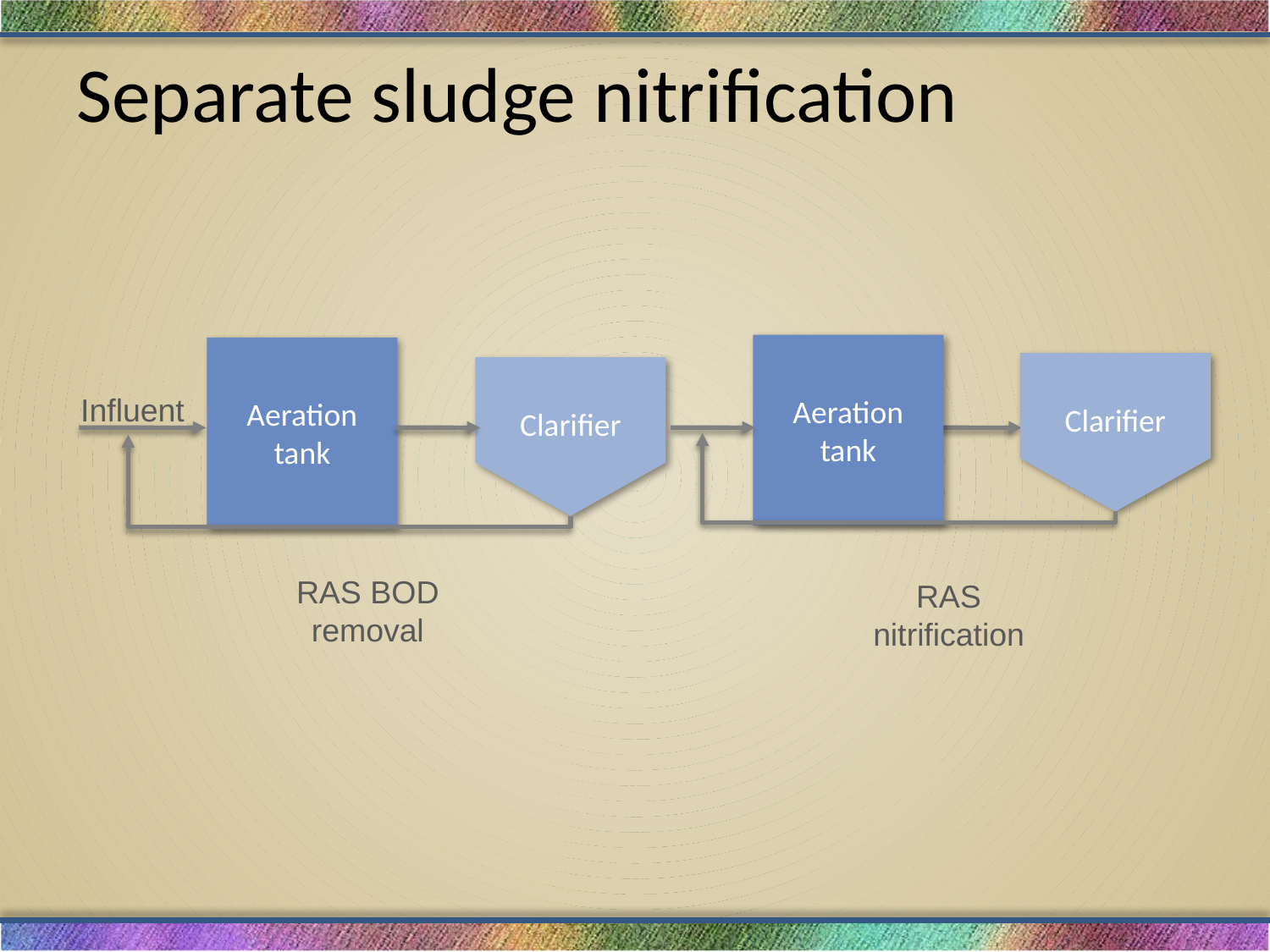

# Separate sludge nitrification
Aeration tank
Clarifier
Aeration tank
Clarifier
Influent
RAS BOD removal
RAS nitrification